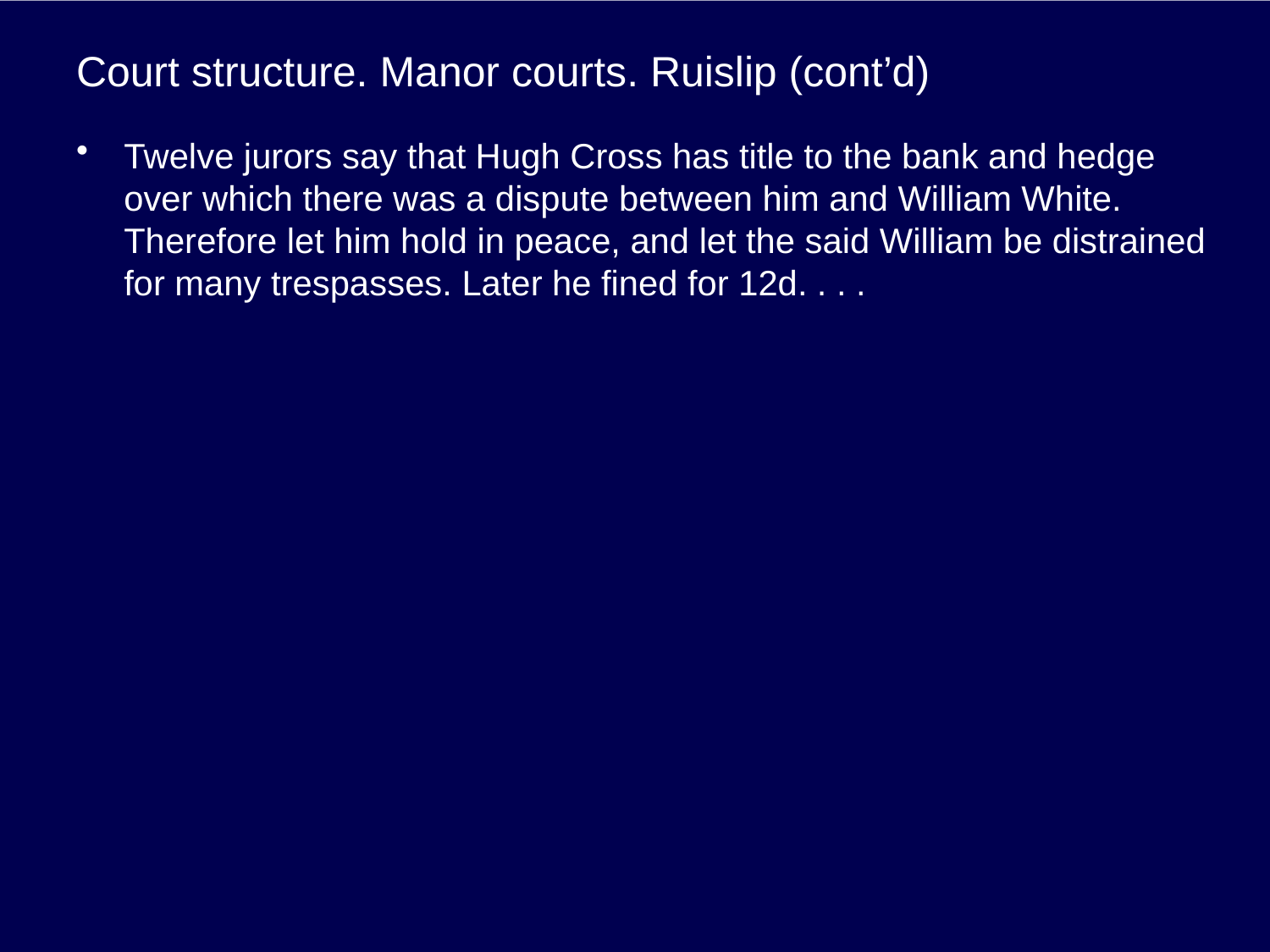

# Court structure. Manor courts. Ruislip (cont’d)
Twelve jurors say that Hugh Cross has title to the bank and hedge over which there was a dispute between him and William White. Therefore let him hold in peace, and let the said William be distrained for many trespasses. Later he fined for 12d. . . .